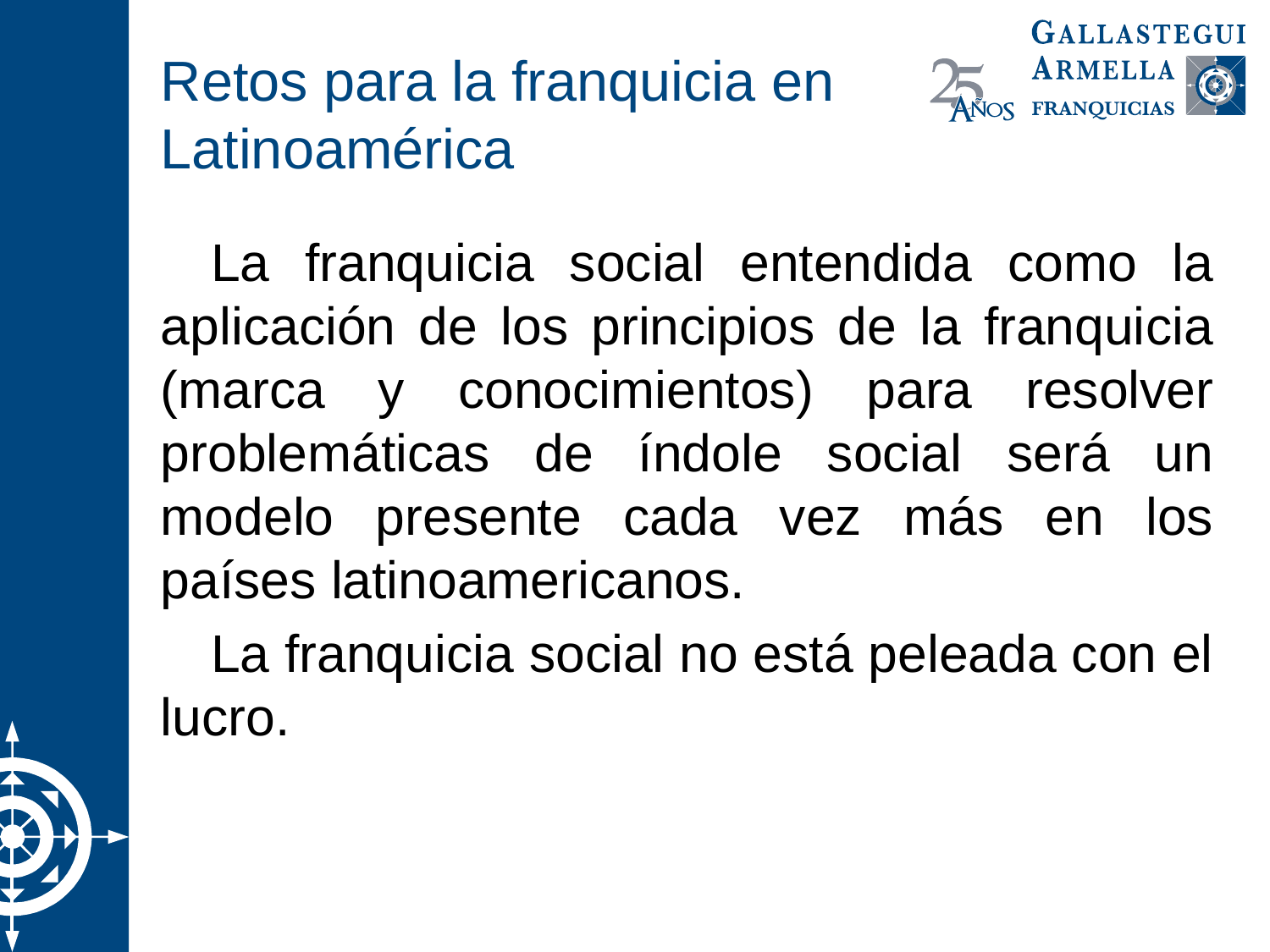

# Retos para la franquicia en Latinoamérica
La franquicia social entendida como la aplicación de los principios de la franquicia (marca y conocimientos) para resolver problemáticas de índole social será un modelo presente cada vez más en los países latinoamericanos.
La franquicia social no está peleada con el lucro.